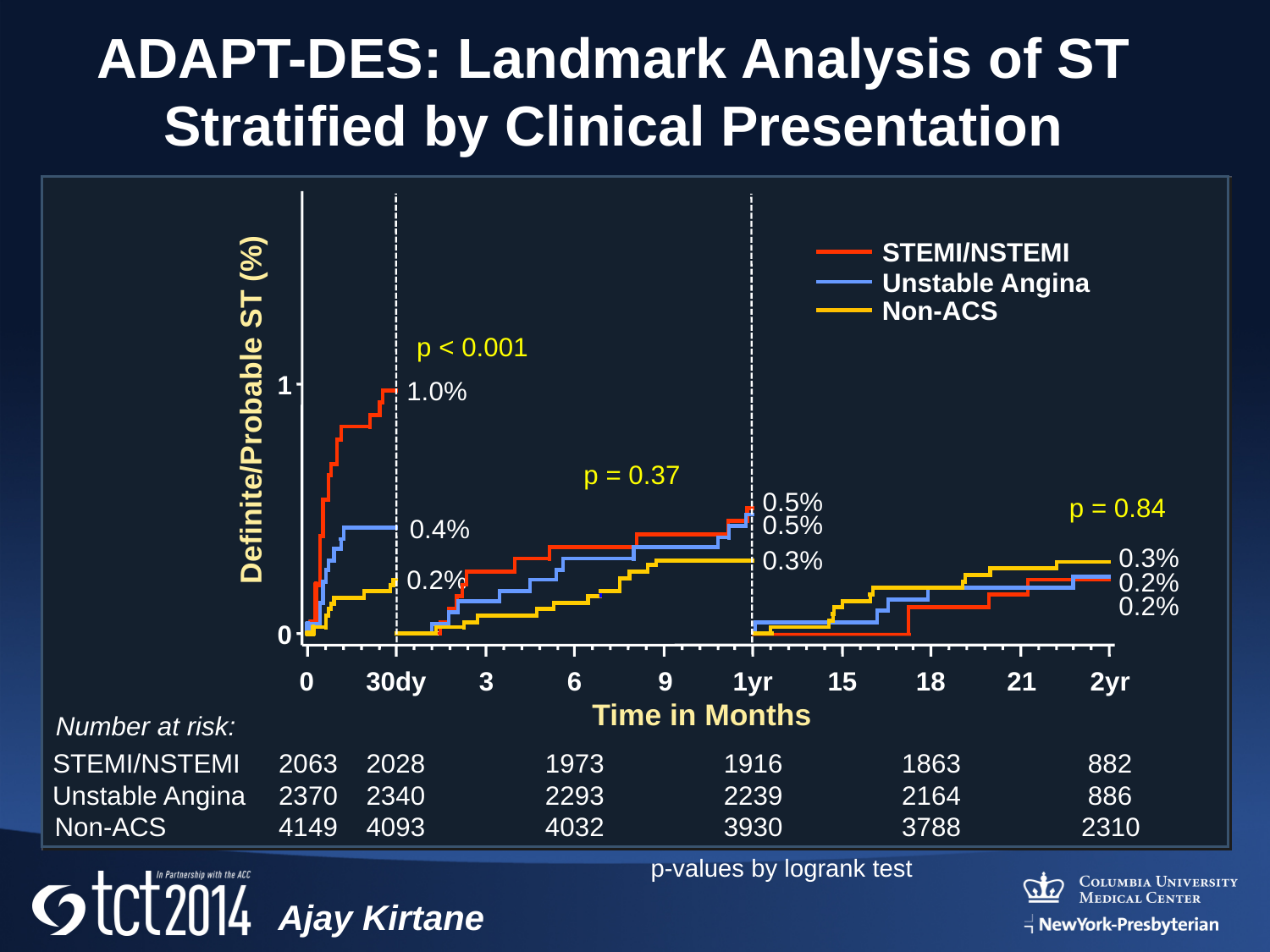

ADAPT-DES: Landmark Analysis of ST Stratified by Clinical Presentation

STEMI/NSTEMI

Unstable Angina

Non-ACS

p < 0.001
1
 1.0%

Definite/Probable ST (%)

p = 0.37

 0.5%
p = 0.84

 0.5%
 0.4%

 0.3%
 0.3%

 0.2%

 0.2%

 0.2%

0

0
30dy
3
6
9
1yr
15
18
21
2yr
Time in Months
Number at risk:
STEMI/NSTEMI
2063
2028
1973
1916
1863
882
Unstable Angina
2370
2340
2293
2239
2164
886
Non-ACS
4149
4093
4032
3930
3788
2310
p-values by logrank test
Ajay Kirtane